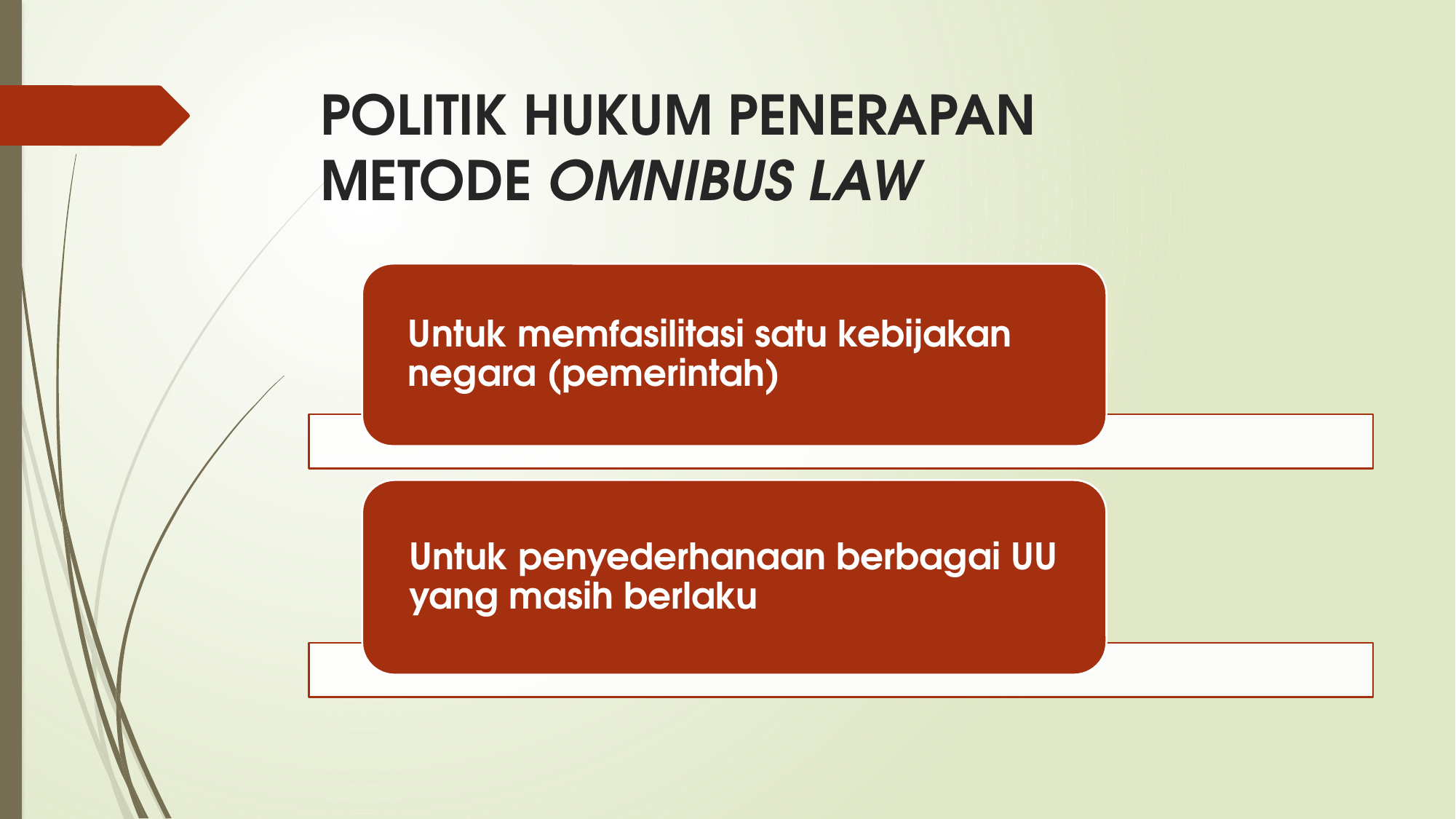

# POLITIK HUKUM PENERAPAN          METODE OMNIBUS LAW
Untuk memfasilitasi satu kebijakan negara (pemerintah)
Untuk penyederhanaan berbagai UU yang masih berlaku